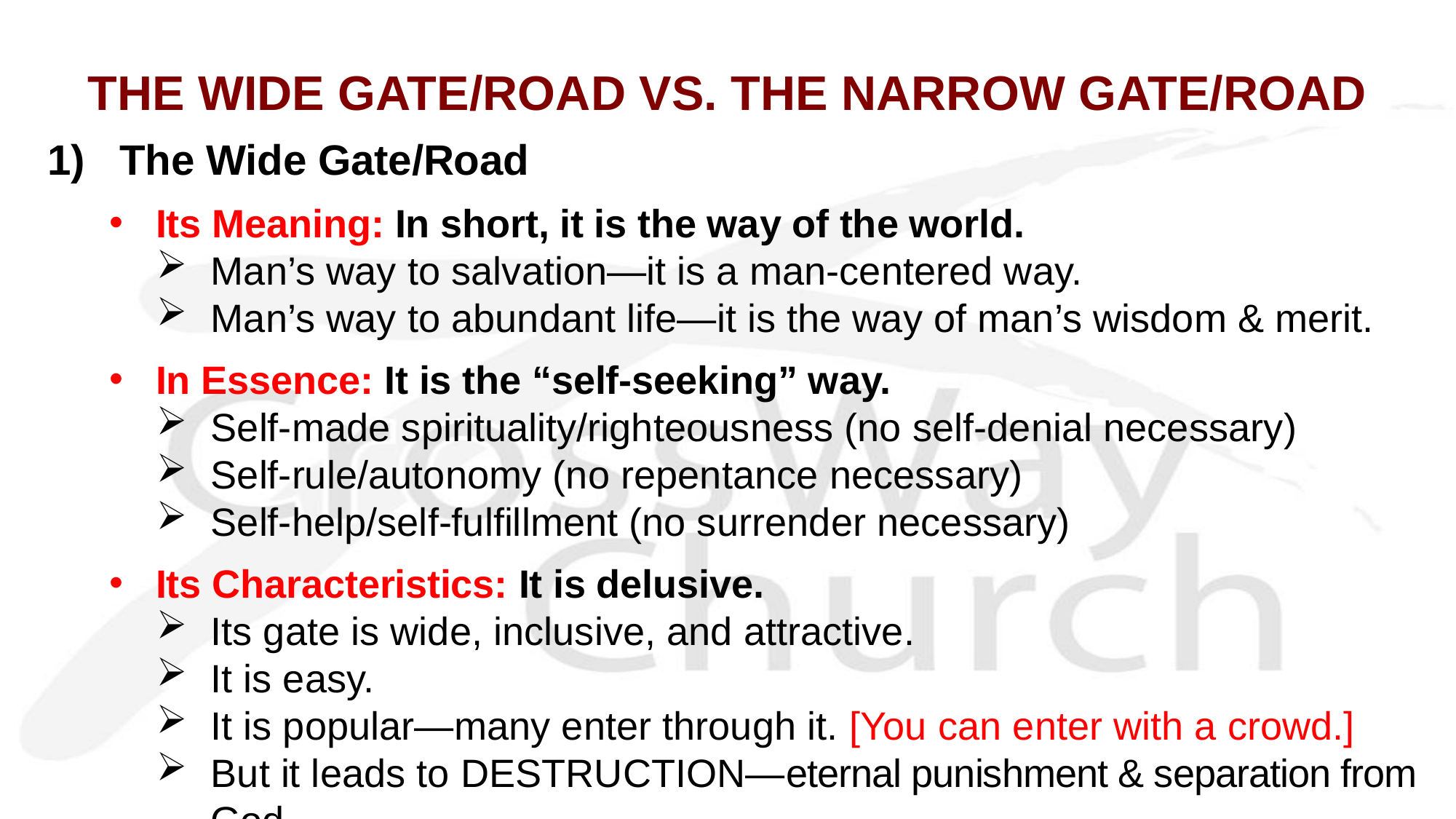

# THE WIDE GATE/ROAD VS. THE NARROW GATE/ROAD
1)   The Wide Gate/Road

Its Meaning: In short, it is the way of the world.
Man’s way to salvation—it is a man-centered way.
Man’s way to abundant life—it is the way of man’s wisdom & merit.

In Essence: It is the “self-seeking” way.
Self-made spirituality/righteousness (no self-denial necessary)
Self-rule/autonomy (no repentance necessary)
Self-help/self-fulfillment (no surrender necessary)

Its Characteristics: It is delusive.
Its gate is wide, inclusive, and attractive.
It is easy.
It is popular—many enter through it. [You can enter with a crowd.]
But it leads to DESTRUCTION—eternal punishment & separation from God.